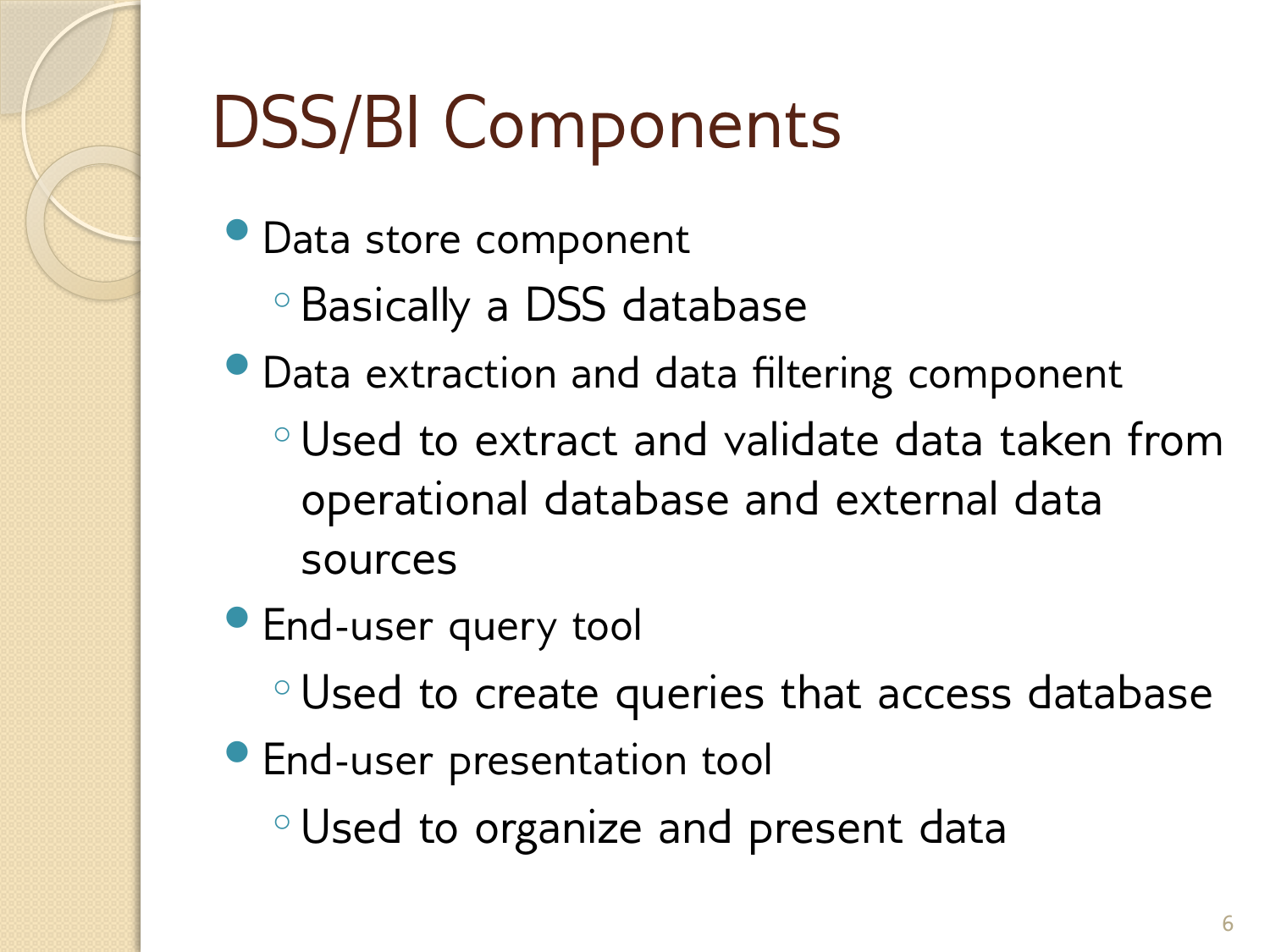

# DSS/BI Components
Data store component
Basically a DSS database
Data extraction and data filtering component
Used to extract and validate data taken from operational database and external data sources
End-user query tool
Used to create queries that access database
End-user presentation tool
Used to organize and present data

6